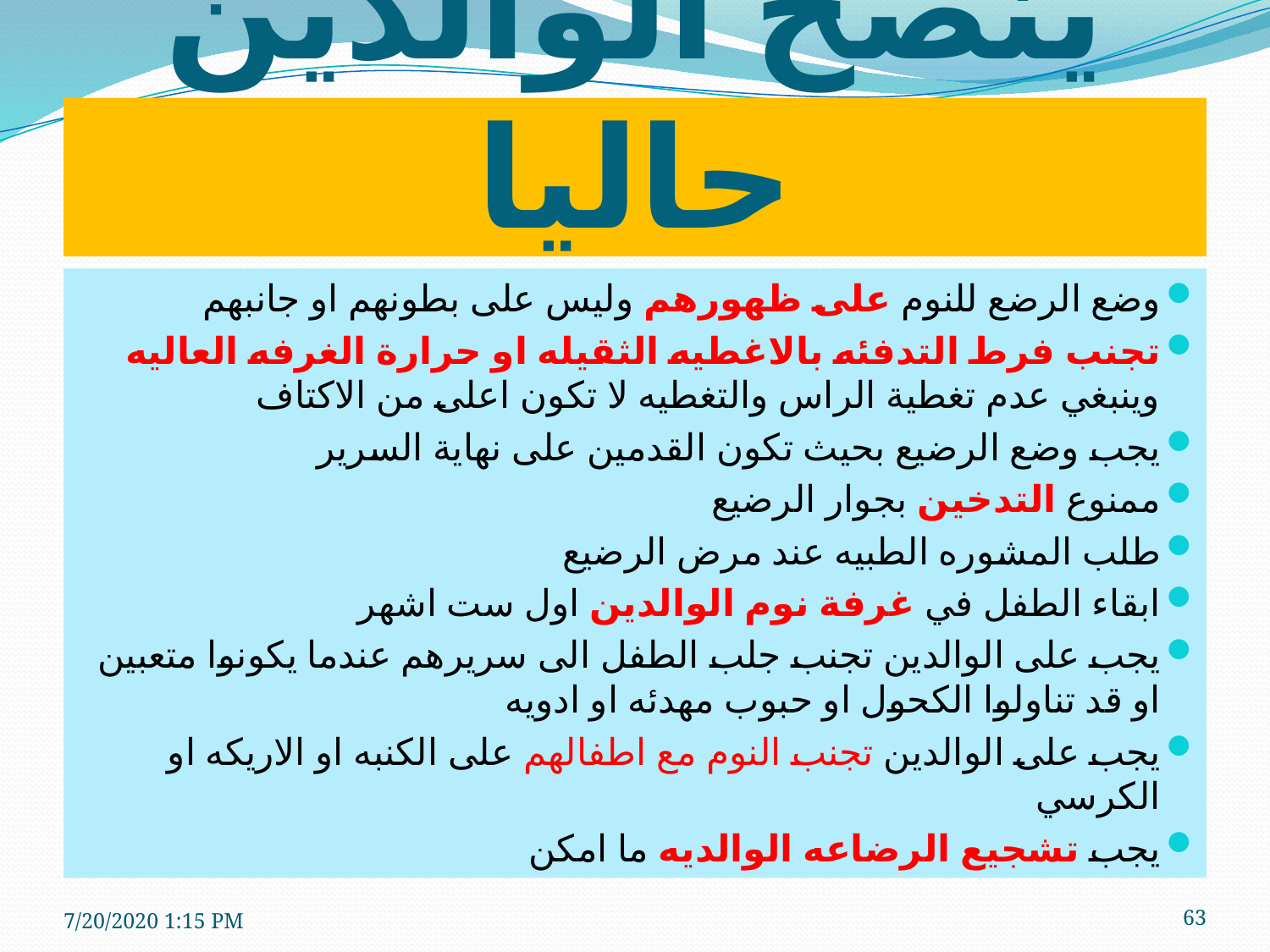

# ينصح الوالدين حاليا
وضع الرضع للنوم على ظهورهم وليس على بطونهم او جانبهم
تجنب فرط التدفئه بالاغطيه الثقيله او حرارة الغرفه العاليه وينبغي عدم تغطية الراس والتغطيه لا تكون اعلى من الاكتاف
يجب وضع الرضيع بحيث تكون القدمين على نهاية السرير
ممنوع التدخين بجوار الرضيع
طلب المشوره الطبيه عند مرض الرضيع
ابقاء الطفل في غرفة نوم الوالدين اول ست اشهر
يجب على الوالدين تجنب جلب الطفل الى سريرهم عندما يكونوا متعبين او قد تناولوا الكحول او حبوب مهدئه او ادويه
يجب على الوالدين تجنب النوم مع اطفالهم على الكنبه او الاريكه او الكرسي
يجب تشجيع الرضاعه الوالديه ما امكن
7/20/2020 1:15 PM
63